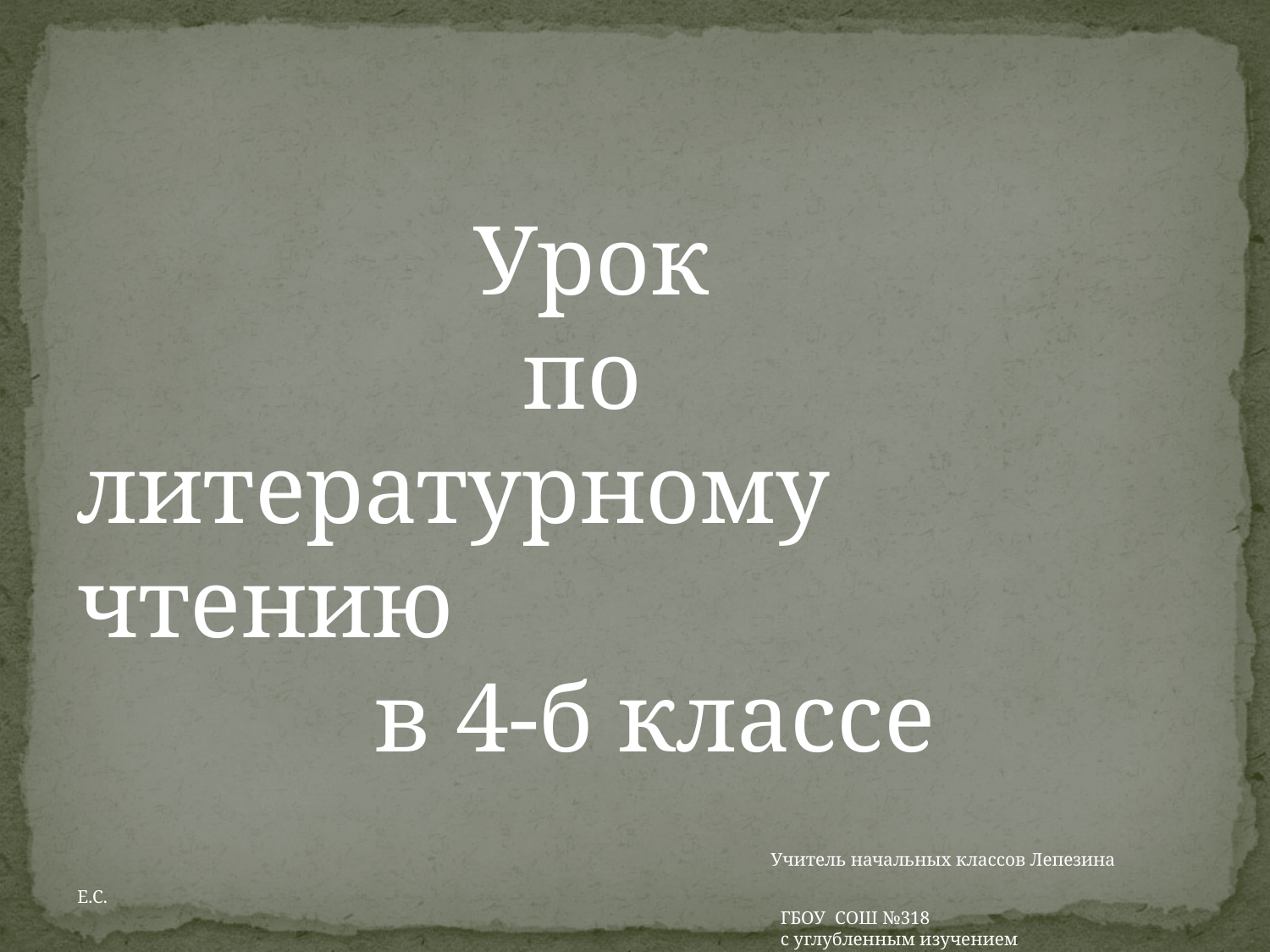

Урок
                  по литературному чтению
            в 4-б классе
                            Учитель начальных классов Лепезина Е.С.
                                                                                                                                                       ГБОУ  СОШ №318
                                                                                                                                                       с углубленным изучением итальянского языка
                                                                                                                                                       г. Санкт-Петербург